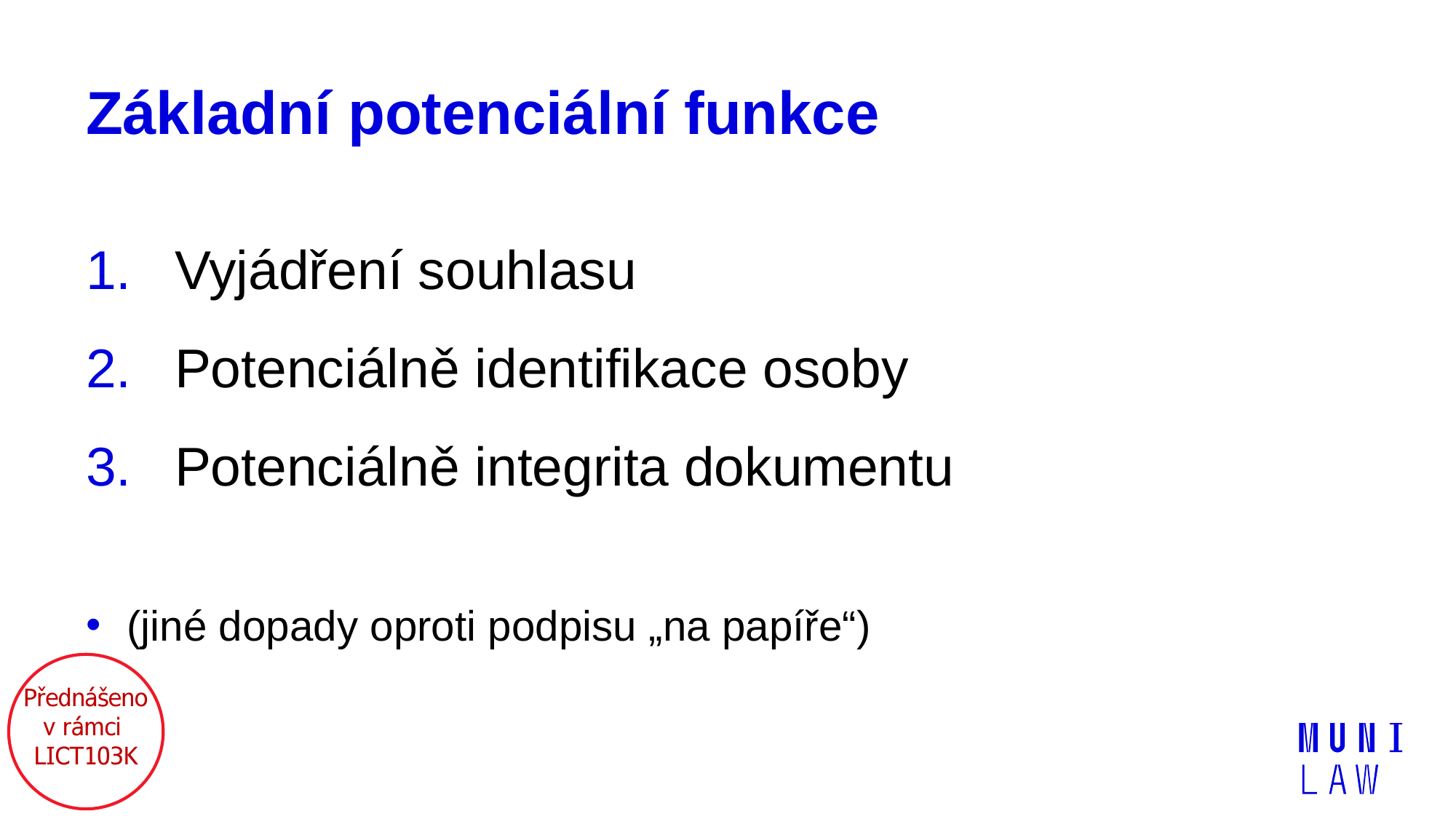

# Základní potenciální funkce
Vyjádření souhlasu
Potenciálně identifikace osoby
Potenciálně integrita dokumentu

(jiné dopady oproti podpisu „na papíře“)
Přednášeno
v rámci
LICT103K
48